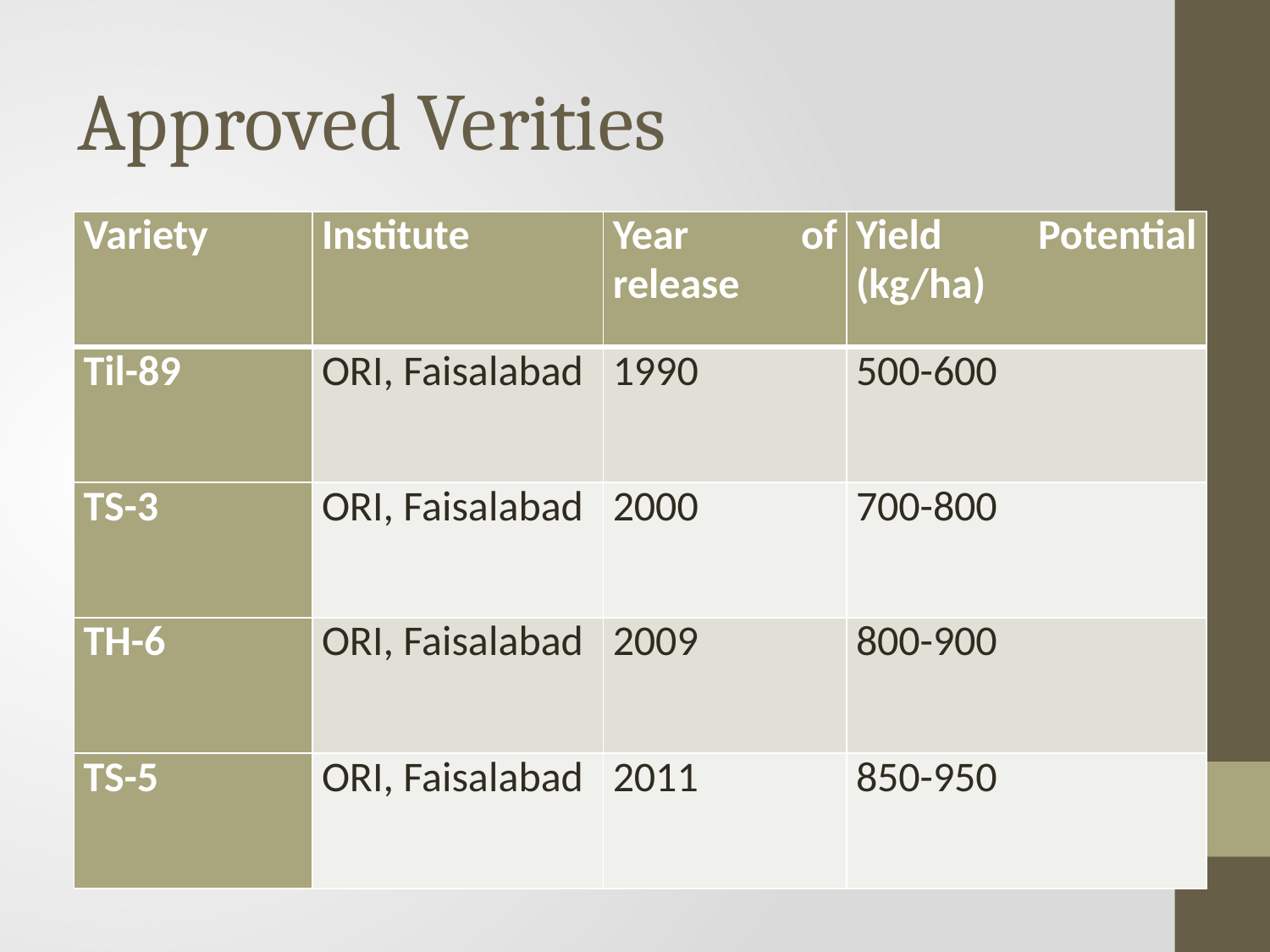

# Approved Verities
| Variety | Institute | Year of release | Yield Potential (kg/ha) |
| --- | --- | --- | --- |
| Til-89 | ORI, Faisalabad | 1990 | 500-600 |
| TS-3 | ORI, Faisalabad | 2000 | 700-800 |
| TH-6 | ORI, Faisalabad | 2009 | 800-900 |
| TS-5 | ORI, Faisalabad | 2011 | 850-950 |